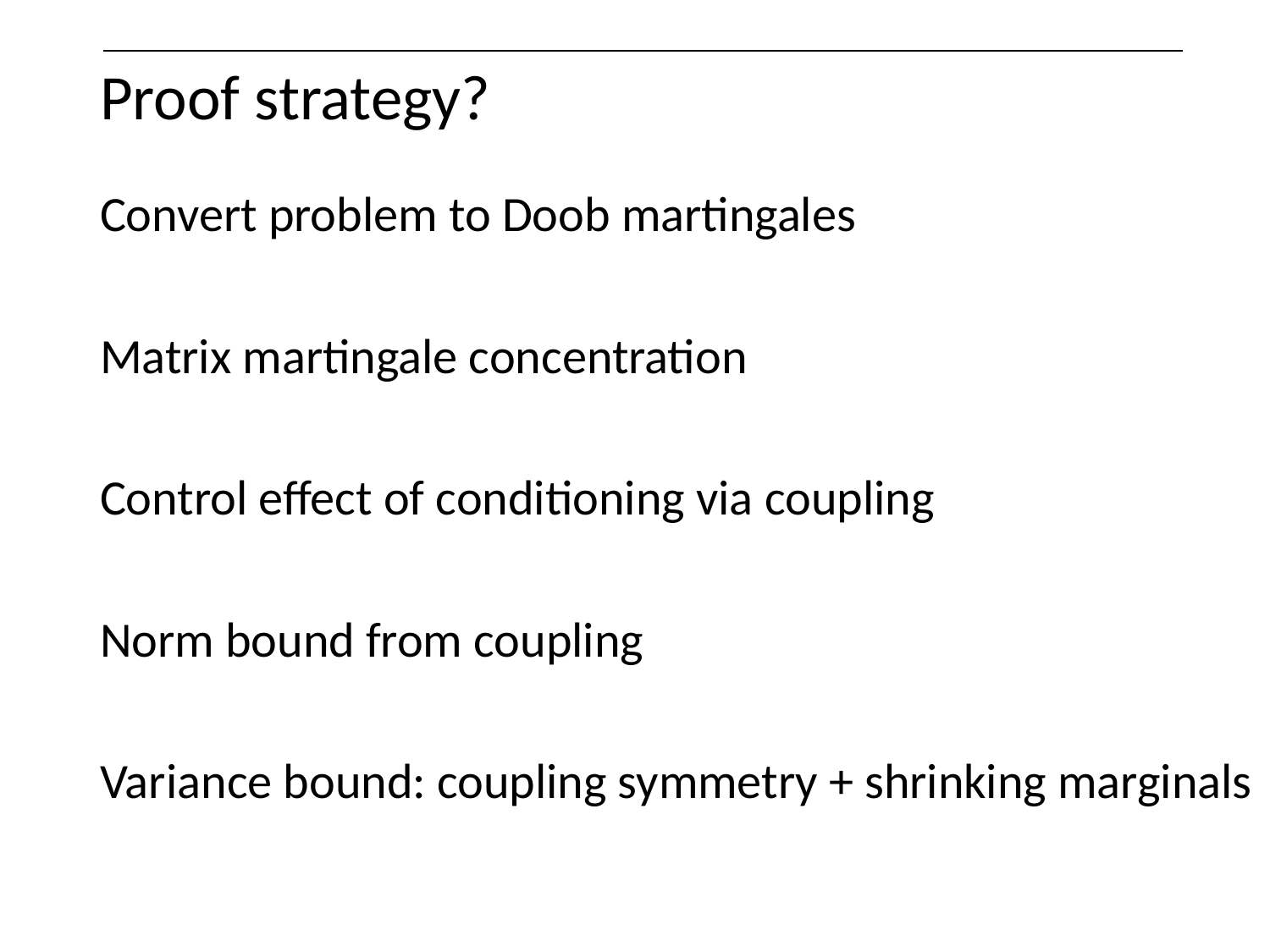

# Proof strategy?
Convert problem to Doob martingales

Matrix martingale concentration

Control effect of conditioning via coupling

Norm bound from coupling

Variance bound: coupling symmetry + shrinking marginals